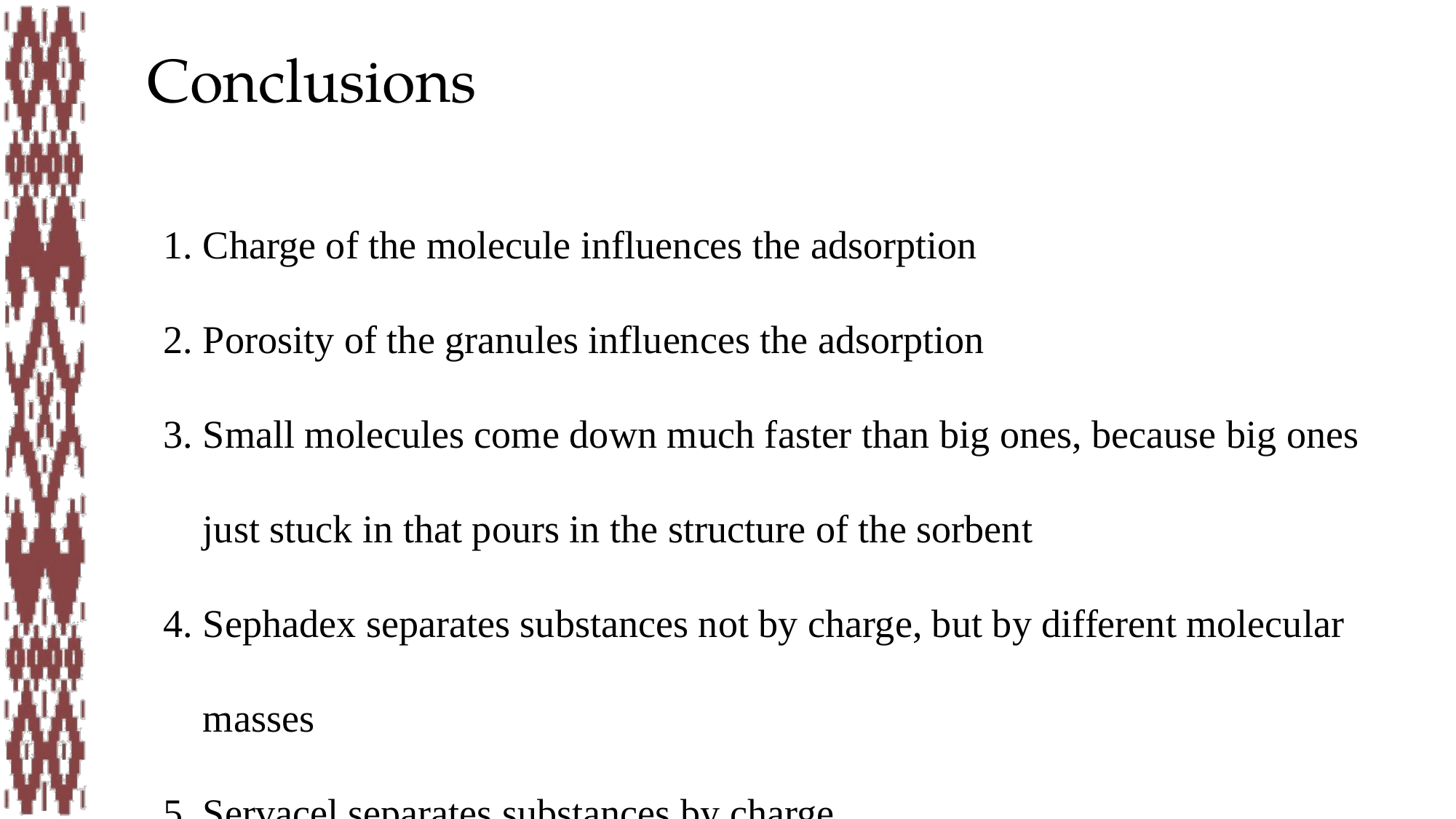

Conclusions
Charge of the molecule influences the adsorption
Porosity of the granules influences the adsorption
Small molecules come down much faster than big ones, because big ones just stuck in that pours in the structure of the sorbent
Sephadex separates substances not by charge, but by different molecular masses
Servacel separates substances by charge